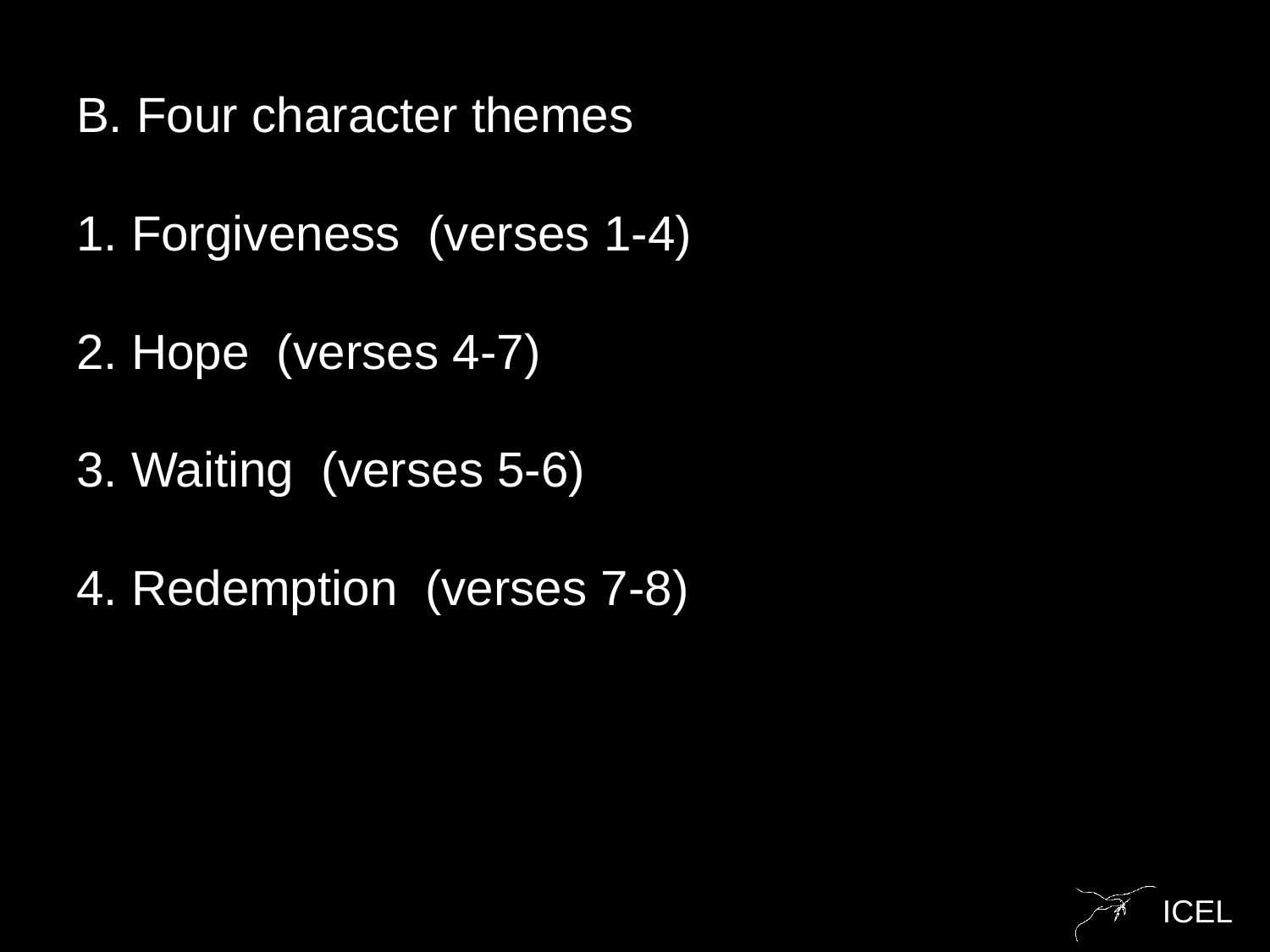

B. Four character themes

1. Forgiveness  (verses 1-4)

2. Hope  (verses 4-7)

3. Waiting  (verses 5-6)

4. Redemption  (verses 7-8)